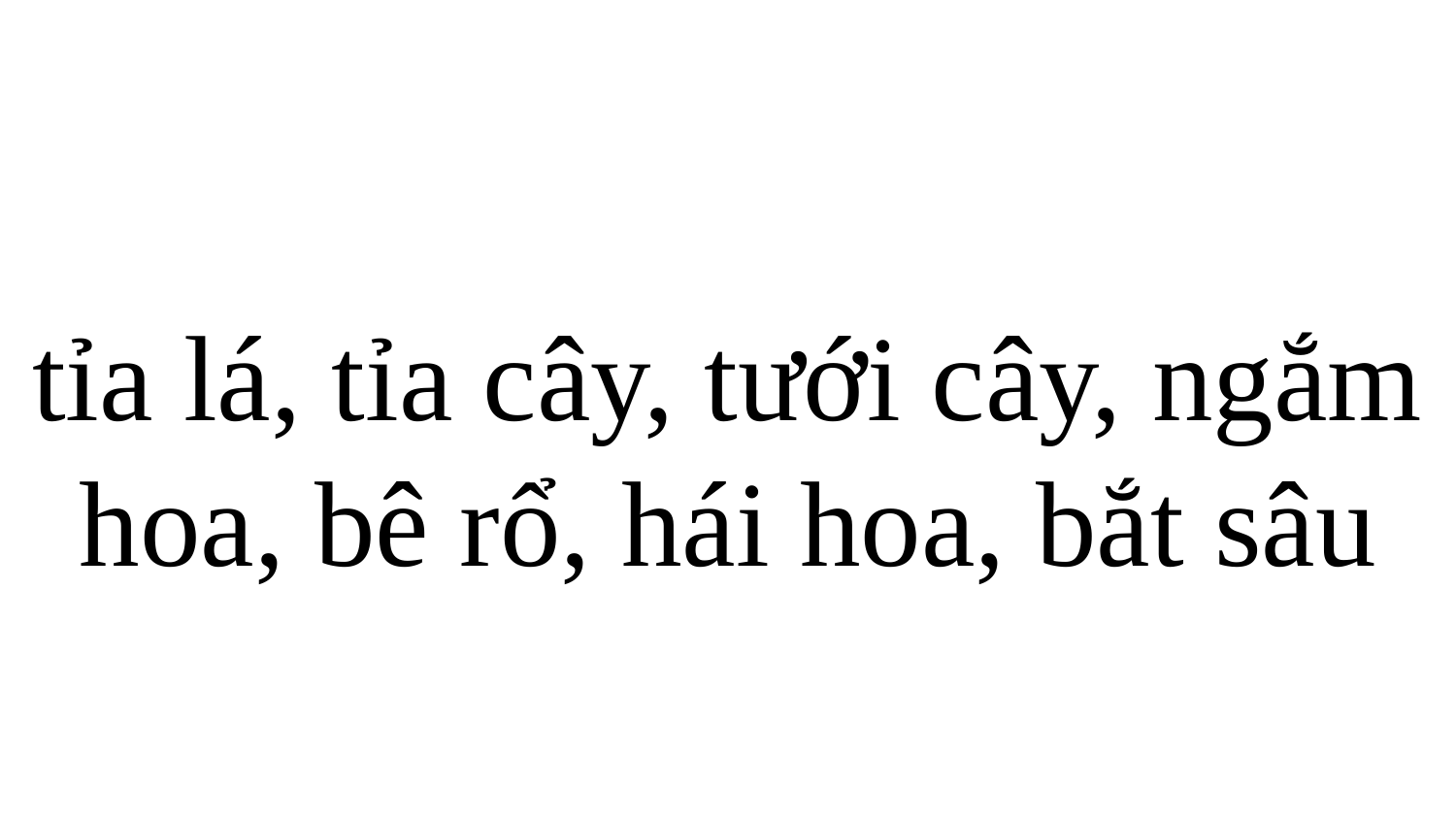

# tỉa lá, tỉa cây, tưới cây, ngắm hoa, bê rổ, hái hoa, bắt sâu